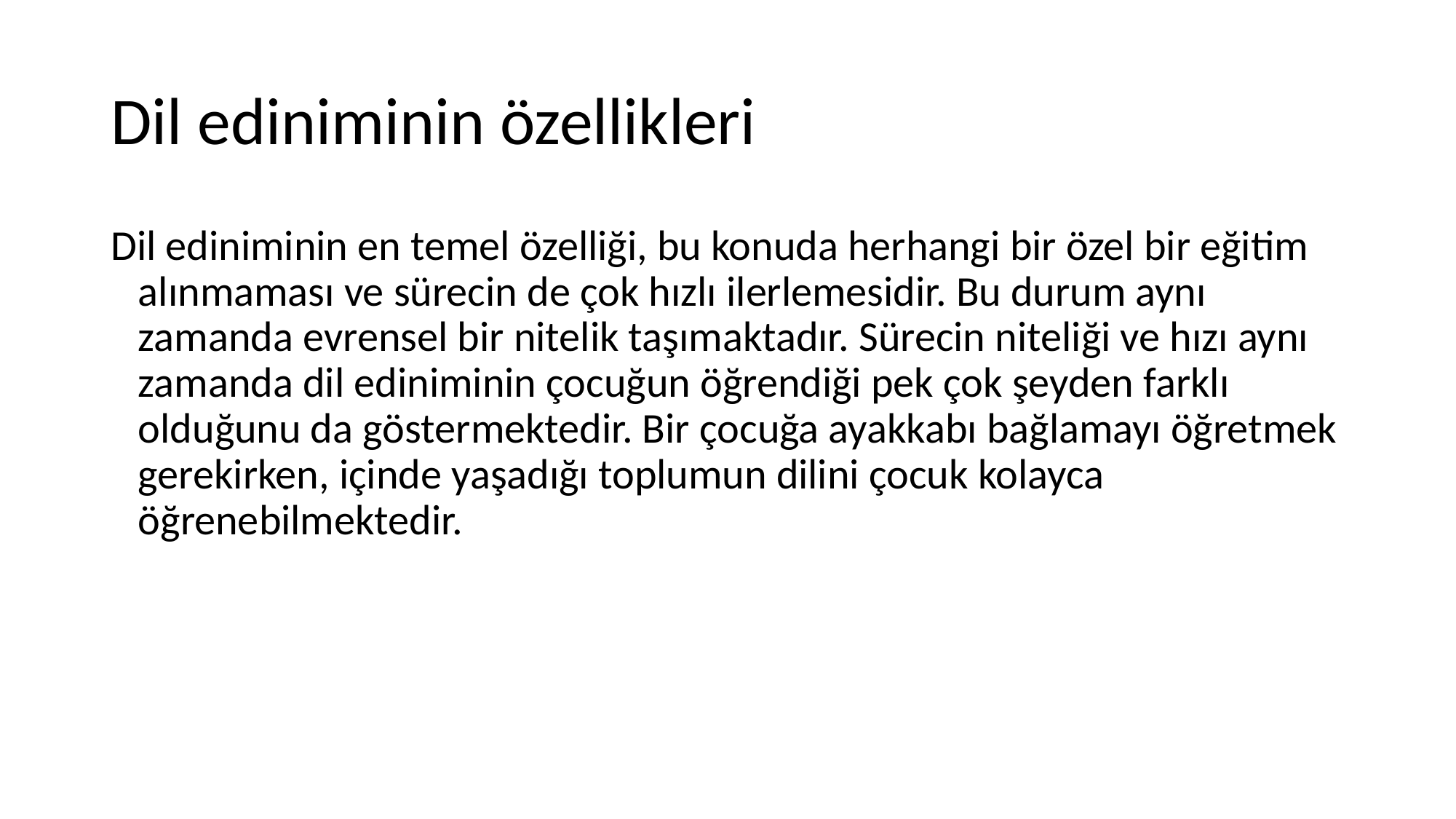

# Dil ediniminin özellikleri
Dil ediniminin en temel özelliği, bu konuda herhangi bir özel bir eğitim alınmaması ve sürecin de çok hızlı ilerlemesidir. Bu durum aynı zamanda evrensel bir nitelik taşımaktadır. Sürecin niteliği ve hızı aynı zamanda dil ediniminin çocuğun öğrendiği pek çok şeyden farklı olduğunu da göstermektedir. Bir çocuğa ayakkabı bağlamayı öğretmek gerekirken, içinde yaşadığı toplumun dilini çocuk kolayca öğrenebilmektedir.